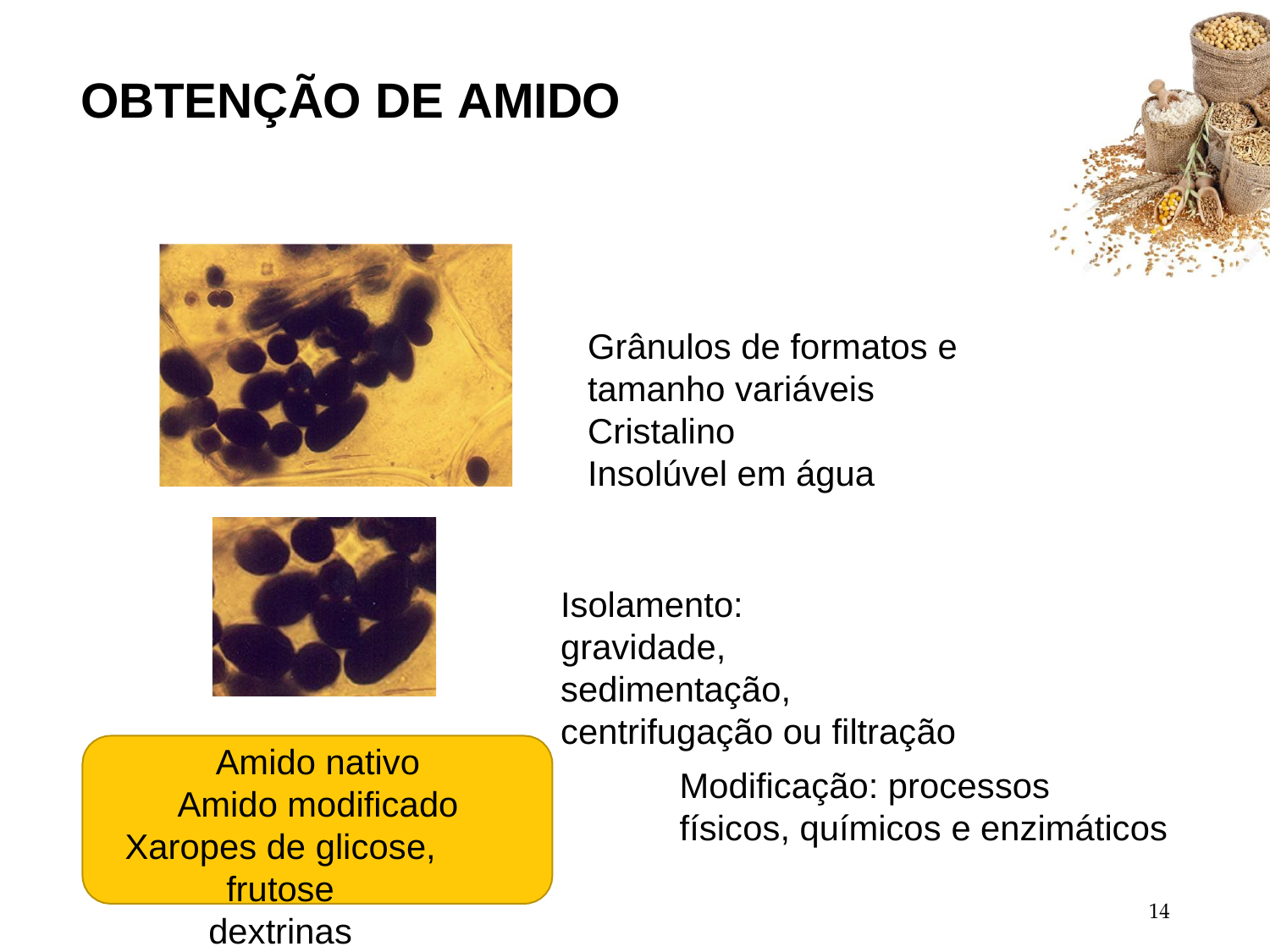

# OBTENÇÃO DE AMIDO

Grânulos de formatos e tamanho variáveis
Cristalino Insolúvel em água

Isolamento:
gravidade, sedimentação, centrifugação ou filtração

Amido nativo Amido modificado
Xaropes de glicose, frutose
dextrinas
Modificação: processos físicos, químicos e enzimáticos
14